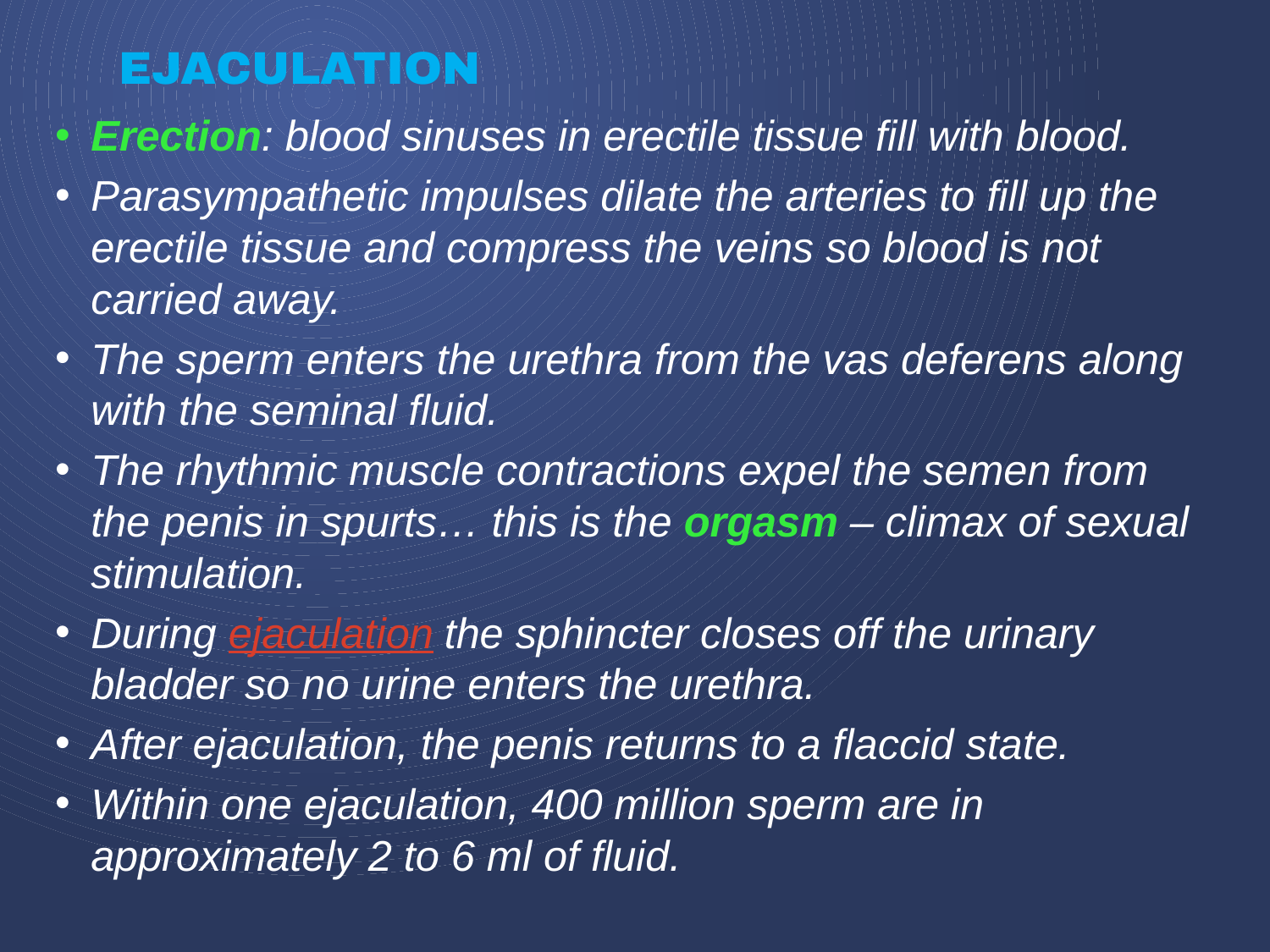

# Ejaculation

Erection: blood sinuses in erectile tissue fill with blood.
Parasympathetic impulses dilate the arteries to fill up the erectile tissue and compress the veins so blood is not carried away.
The sperm enters the urethra from the vas deferens along with the seminal fluid.
The rhythmic muscle contractions expel the semen from the penis in spurts… this is the orgasm – climax of sexual stimulation.
During ejaculation the sphincter closes off the urinary bladder so no urine enters the urethra.
After ejaculation, the penis returns to a flaccid state.
Within one ejaculation, 400 million sperm are in approximately 2 to 6 ml of fluid.